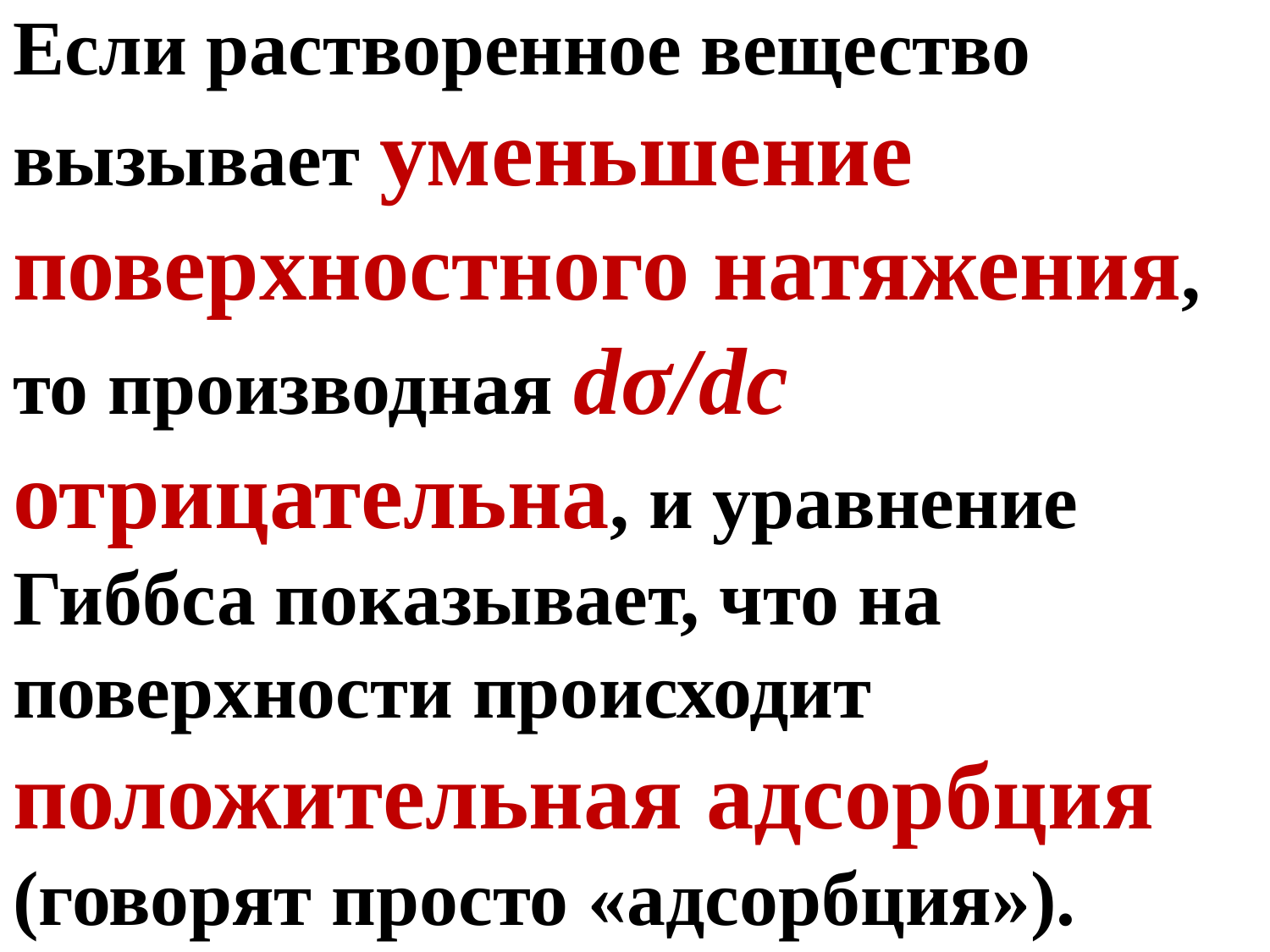

Если растворенное вещество вызывает уменьшение поверхностного натяжения, то производная dσ/dc отрицательна, и уравнение Гиббса показывает, что на поверхности происходит положительная адсорбция (говорят просто «адсорбция»).